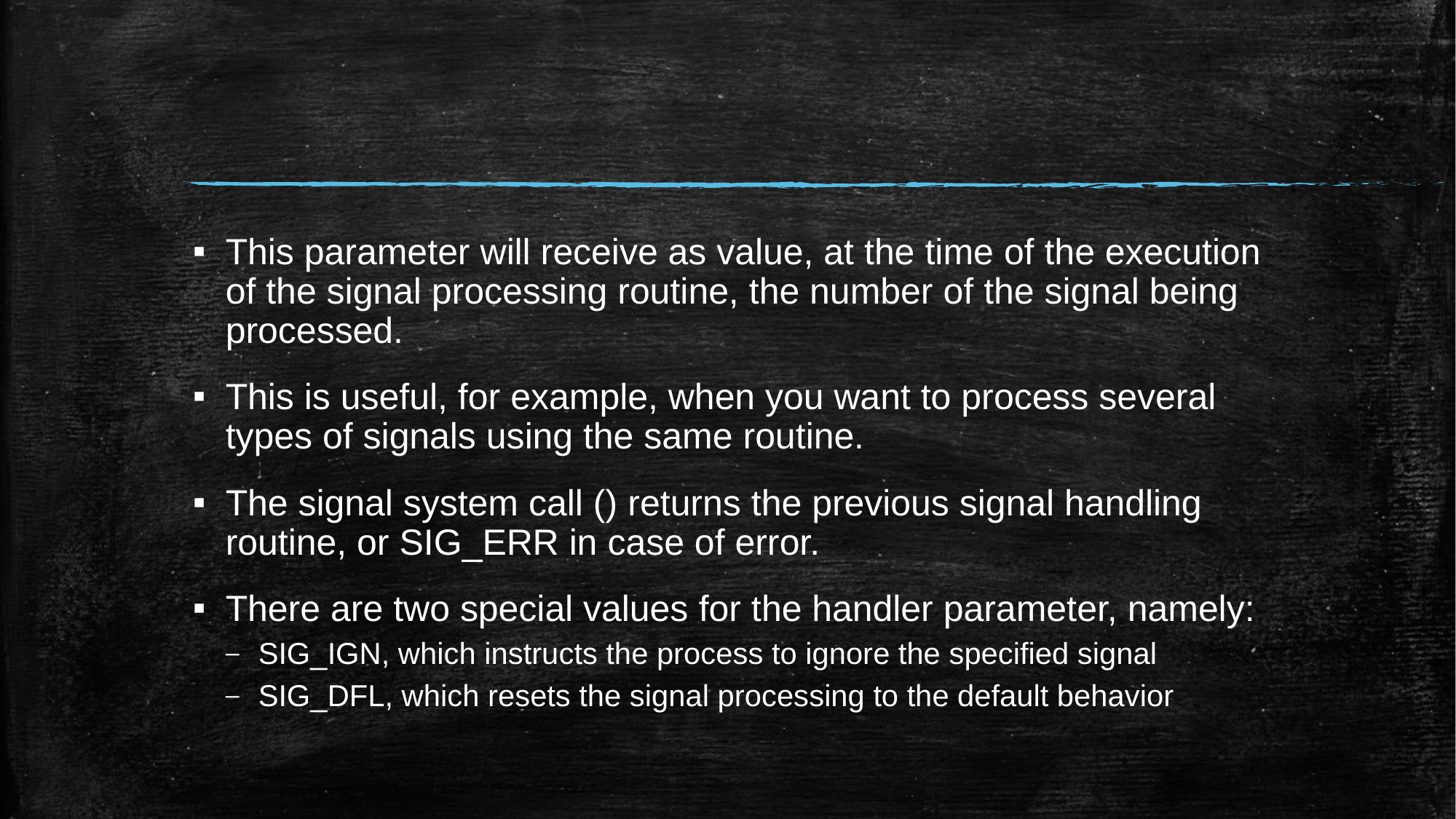

#
This parameter will receive as value, at the time of the execution of the signal processing routine, the number of the signal being processed.
This is useful, for example, when you want to process several types of signals using the same routine.
The signal system call () returns the previous signal handling routine, or SIG_ERR in case of error.
There are two special values ​​for the handler parameter, namely:
SIG_IGN, which instructs the process to ignore the specified signal
SIG_DFL, which resets the signal processing to the default behavior